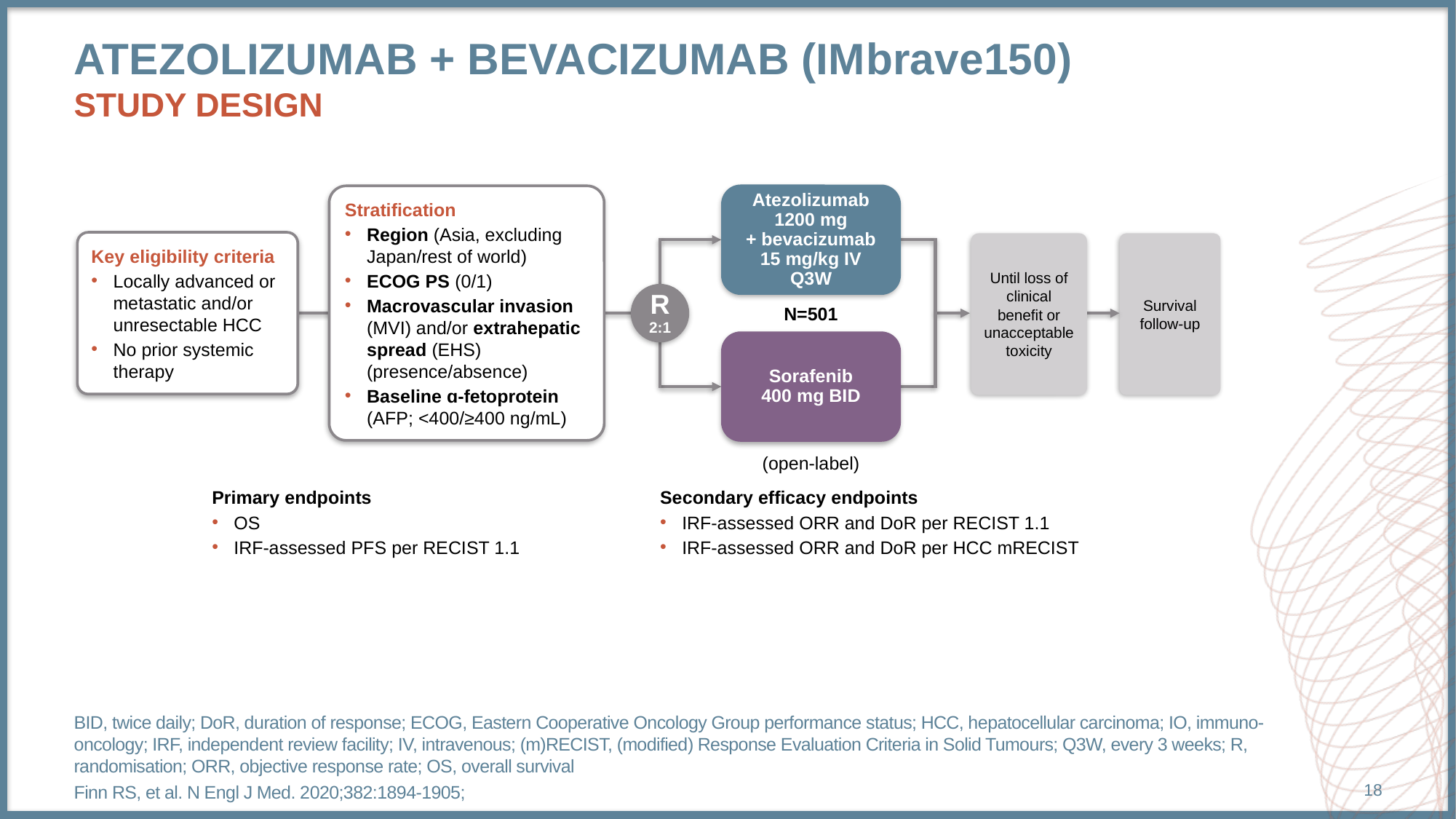

# atezolizumab + bevacizumab (IMbrave150) study design
Stratification
Region (Asia, excluding Japan/rest of world)
ECOG PS (0/1)
Macrovascular invasion (MVI) and/or extrahepatic spread (EHS) (presence/absence)
Baseline ɑ-fetoprotein
(AFP; <400/≥400 ng/mL)
Atezolizumab
1200 mg
+ bevacizumab
15 mg/kg IV Q3W
Key eligibility criteria
Locally advanced or metastatic and/or unresectable HCC
No prior systemic therapy
Until loss of clinical benefit or unacceptable toxicity
Survival
follow-up
R
2:1
N=501
Sorafenib
400 mg BID
(open-label)
Primary endpoints
OS
IRF-assessed PFS per RECIST 1.1
Secondary efficacy endpoints
IRF-assessed ORR and DoR per RECIST 1.1
IRF-assessed ORR and DoR per HCC mRECIST
BID, twice daily; DoR, duration of response; ECOG, Eastern Cooperative Oncology Group performance status; HCC, hepatocellular carcinoma; IO, immuno-oncology; IRF, independent review facility; IV, intravenous; (m)RECIST, (modified) Response Evaluation Criteria in Solid Tumours; Q3W, every 3 weeks; R, randomisation; ORR, objective response rate; OS, overall survival
Finn RS, et al. N Engl J Med. 2020;382:1894-1905;
18